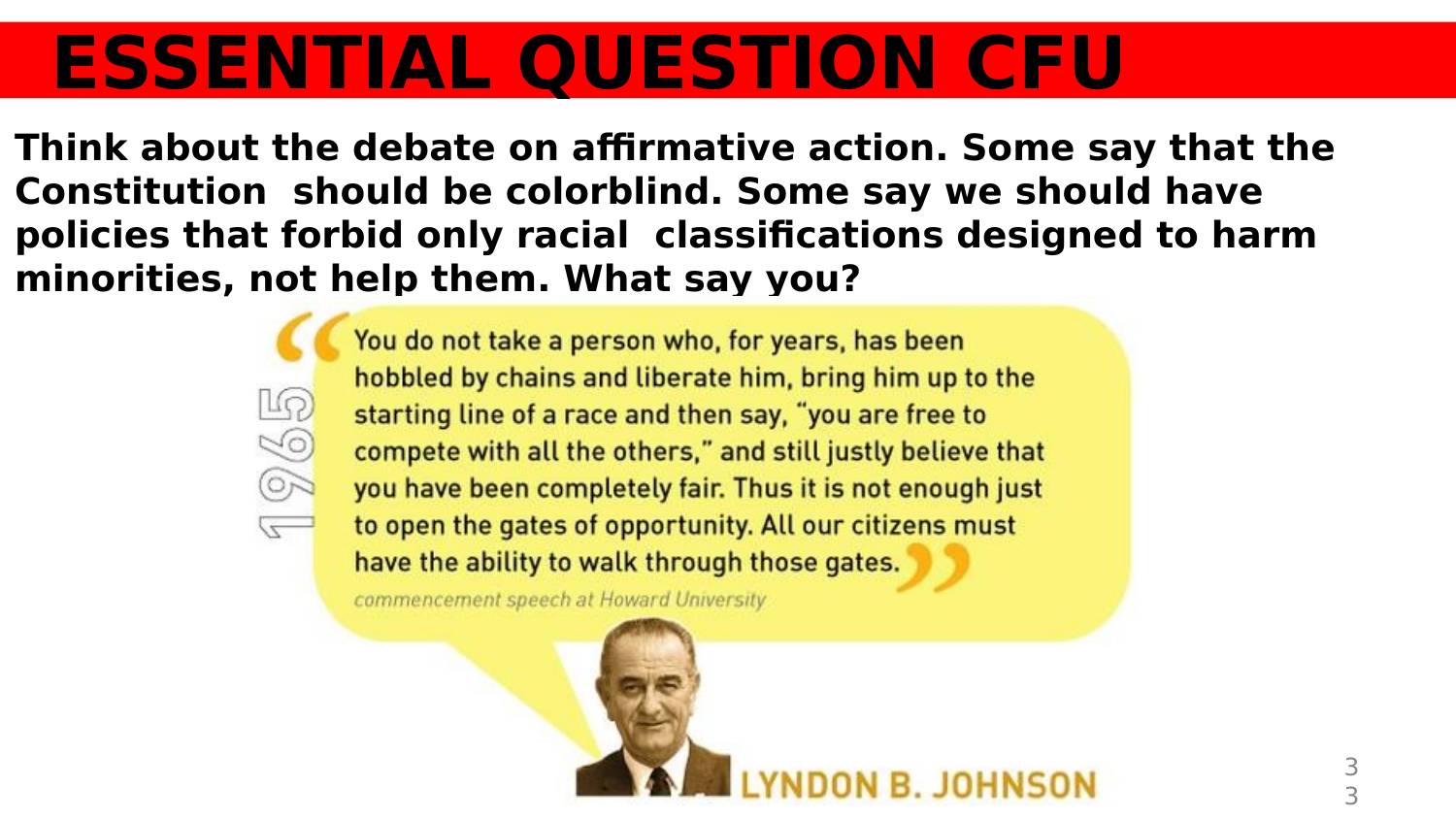

# ESSENTIAL QUESTION CFU
Think about the debate on affirmative action. Some say that the Constitution  should be colorblind. Some say we should have policies that forbid only racial  classifications designed to harm minorities, not help them. What say you?

33